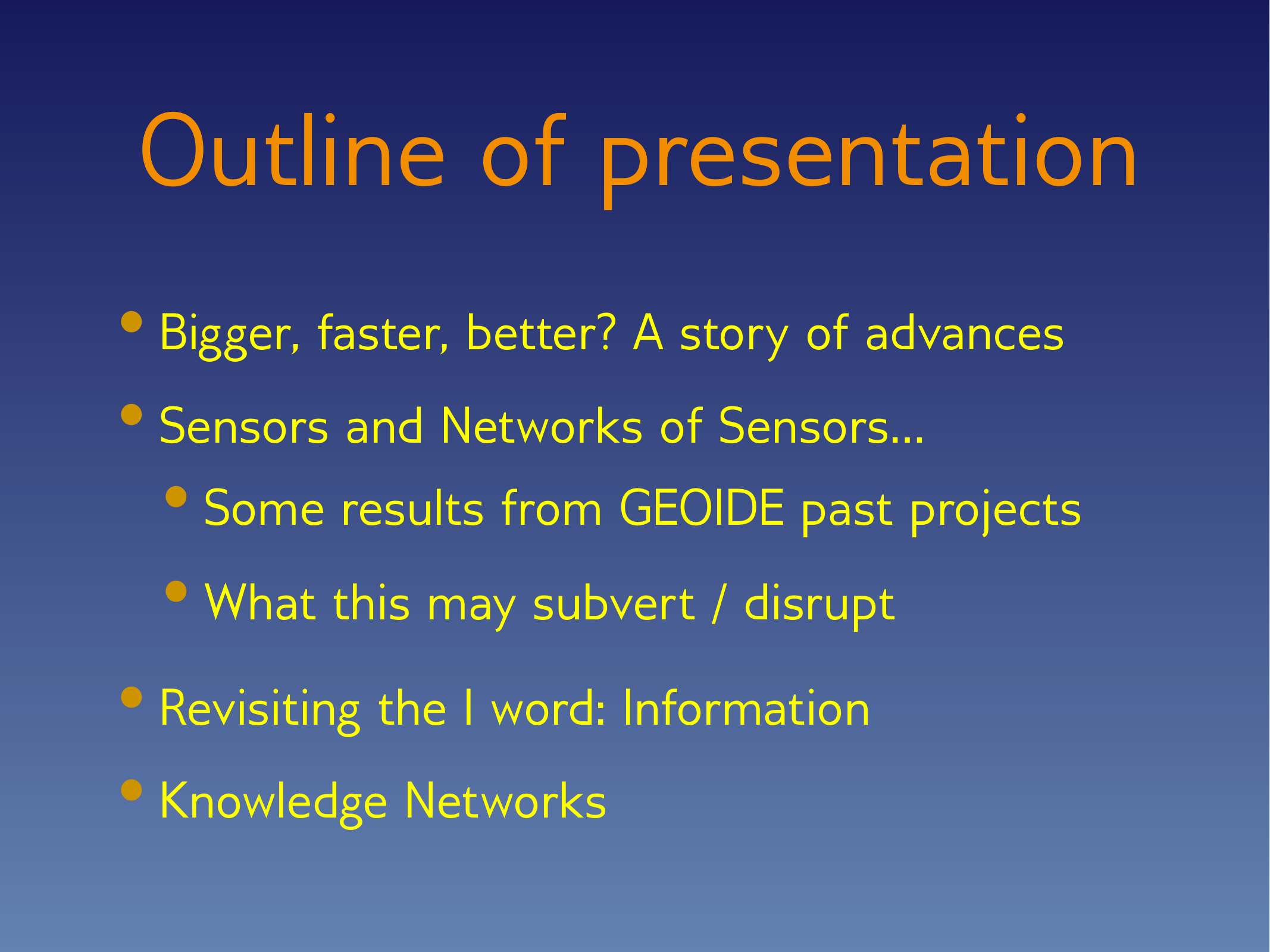

# Outline of presentation
Bigger, faster, better? A story of advances
Sensors and Networks of Sensors…
Some results from GEOIDE past projects
What this may subvert / disrupt
Revisiting the I word: Information
Knowledge Networks